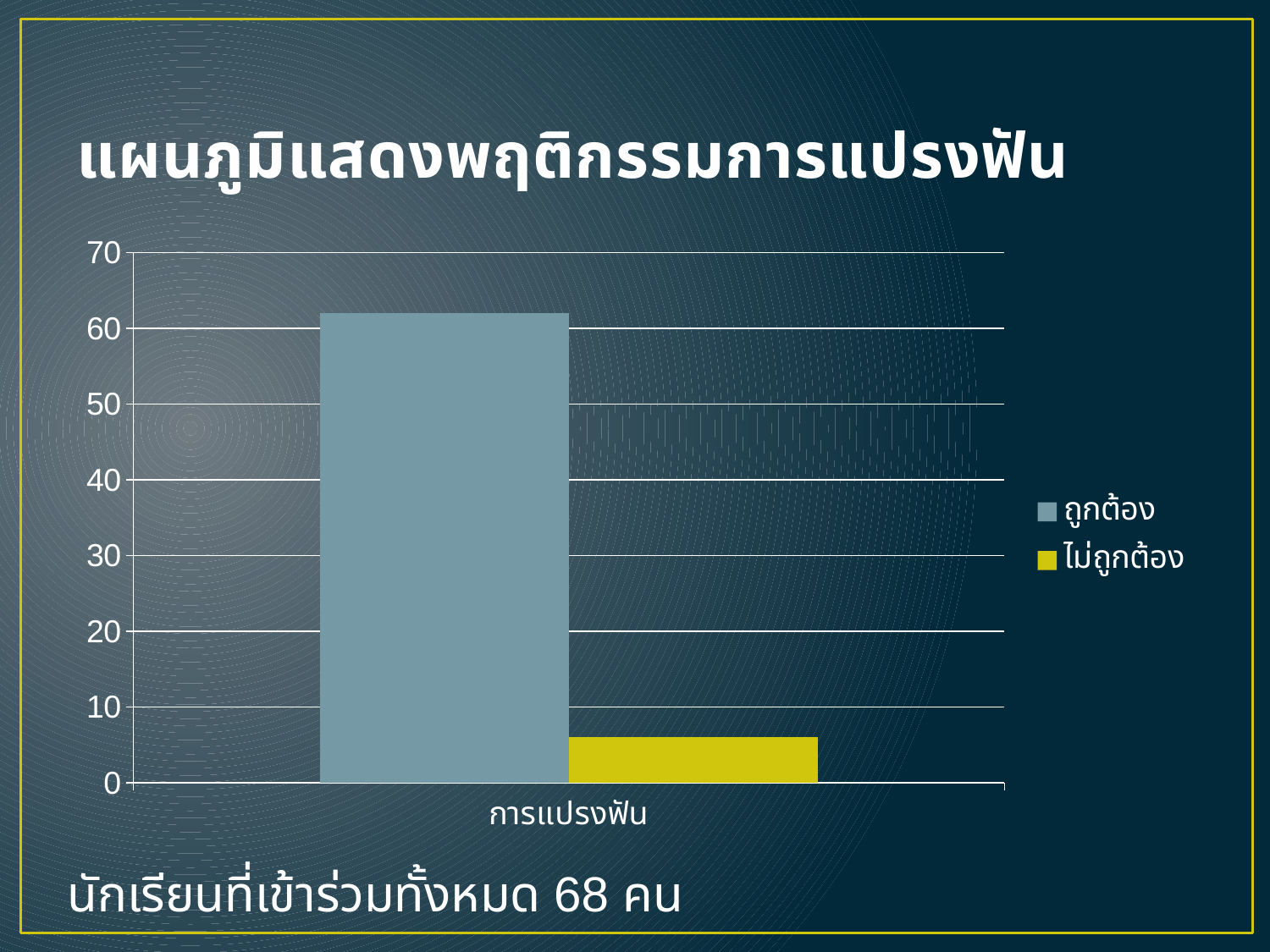

# แผนภูมิแสดงพฤติกรรมการแปรงฟัน

### Chart

| Category | ถูกต้อง | ไม่ถูกต้อง |
|---|---|---|
| การแปรงฟัน | 62.0 | 6.0 |
นักเรียนที่เข้าร่วมทั้งหมด 68 คน